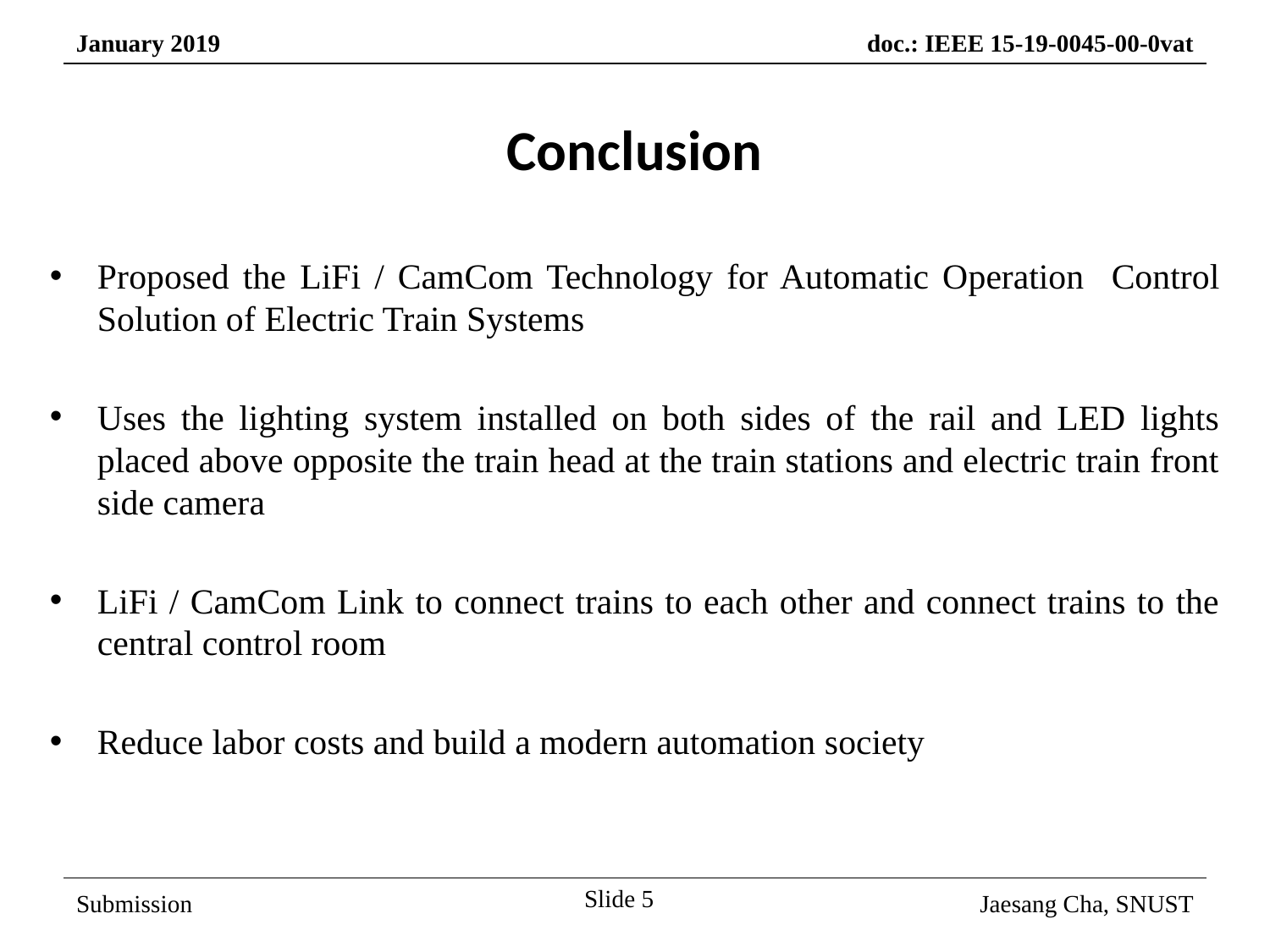

Conclusion
Proposed the LiFi / CamCom Technology for Automatic Operation  Control Solution of Electric Train Systems

Uses the lighting system installed on both sides of the rail and LED lights placed above opposite the train head at the train stations and electric train front side camera

LiFi / CamCom Link to connect trains to each other and connect trains to the central control room

Reduce labor costs and build a modern automation society
Slide 5